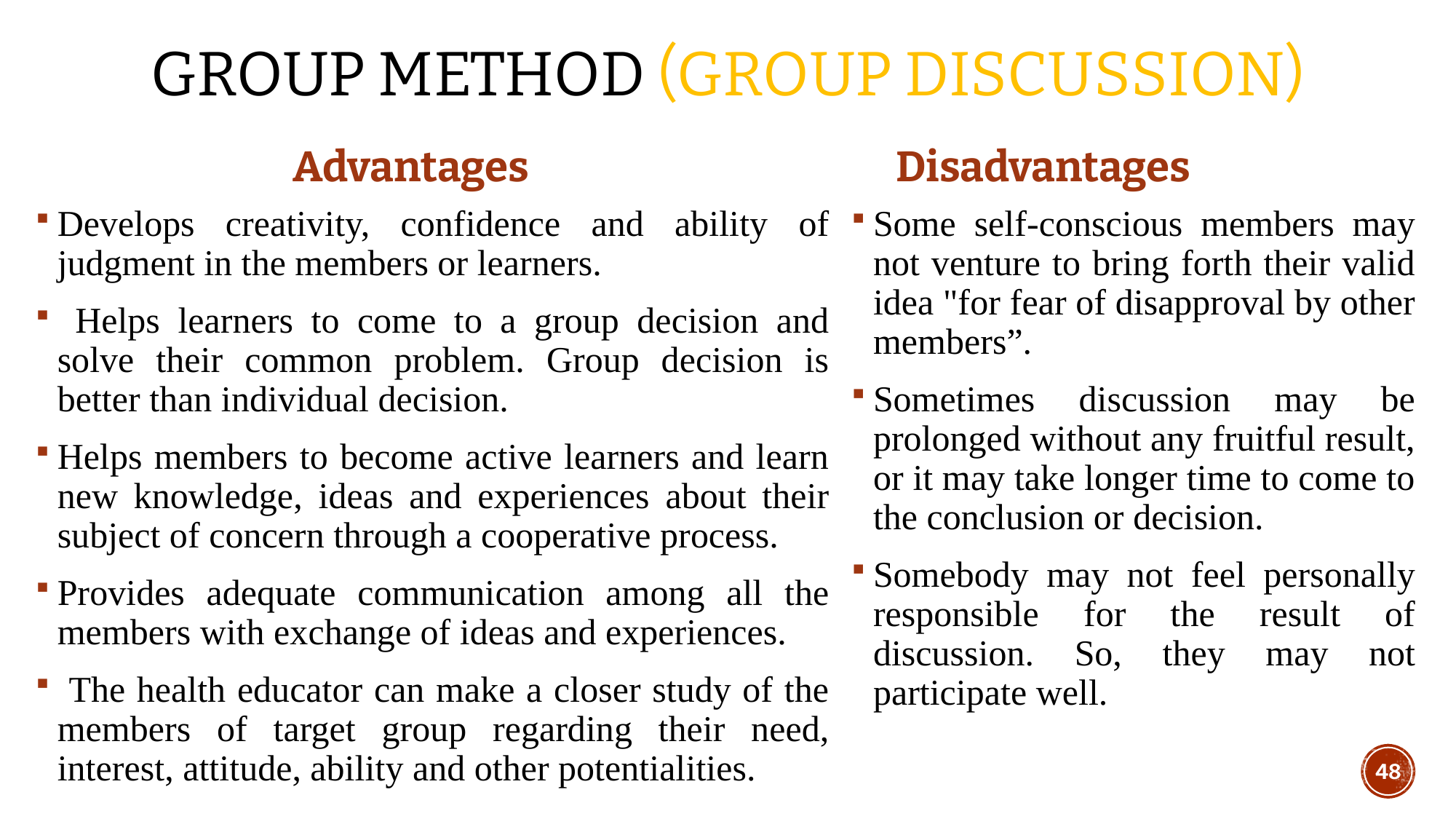

# Group Method (Group Discussion)
Advantages
Disadvantages
Develops creativity, confidence and ability of judgment in the members or learners.
 Helps learners to come to a group decision and solve their common problem. Group decision is better than individual decision.
Helps members to become active learners and learn new knowledge, ideas and experiences about their subject of concern through a cooperative process.
Provides adequate communication among all the members with exchange of ideas and experiences.
 The health educator can make a closer study of the members of target group regarding their need, interest, attitude, ability and other potentialities.

Some self-conscious members may not venture to bring forth their valid idea "for fear of disapproval by other members”.
Sometimes discussion may be prolonged without any fruitful result, or it may take longer time to come to the conclusion or decision.
Somebody may not feel personally responsible for the result of discussion. So, they may not participate well.
48